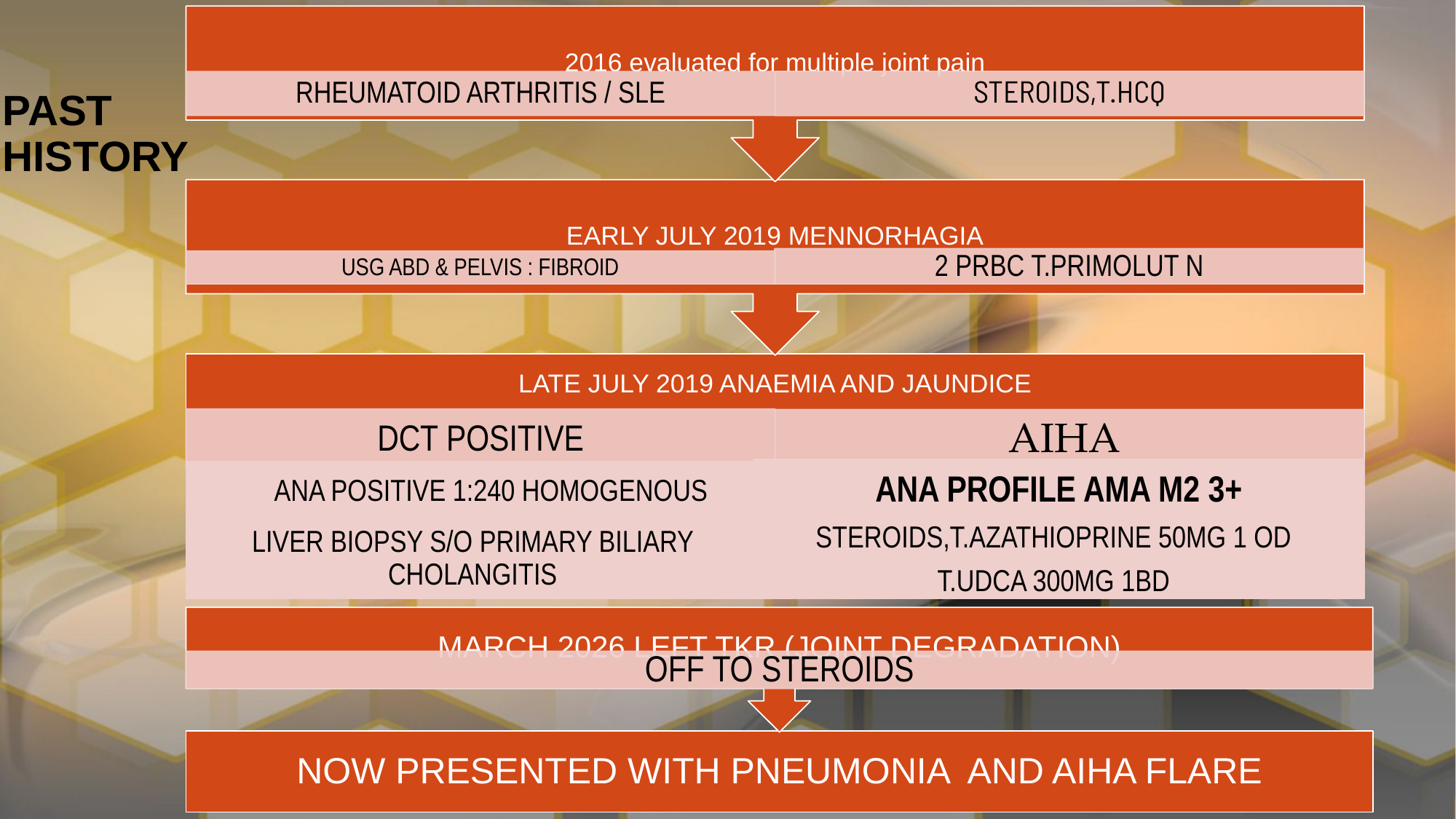

# PAST HISTORY
LATE JULY 2019 ANAEMIA AND JAUNDICE
DCT POSITIVE
AIHA
EARLY JULY 2019 MENNORHAGIA
USG ABD & PELVIS : FIBROID
2 PRBC T.PRIMOLUT N
2016 evaluated for multiple joint pain
RHEUMATOID ARTHRITIS / SLE
STEROIDS,T.HCQ

ANA PROFILE AMA M2 3+
ANA POSITIVE 1:240 HOMOGENOUS

LIVER BIOPSY S/O PRIMARY BILIARY CHOLANGITIS

STEROIDS,T.AZATHIOPRINE 50MG 1 OD
T.UDCA 300MG 1BD
NOW PRESENTED WITH PNEUMONIA  AND AIHA FLARE
MARCH 2026 LEFT TKR (JOINT DEGRADATION)
OFF TO STEROIDS